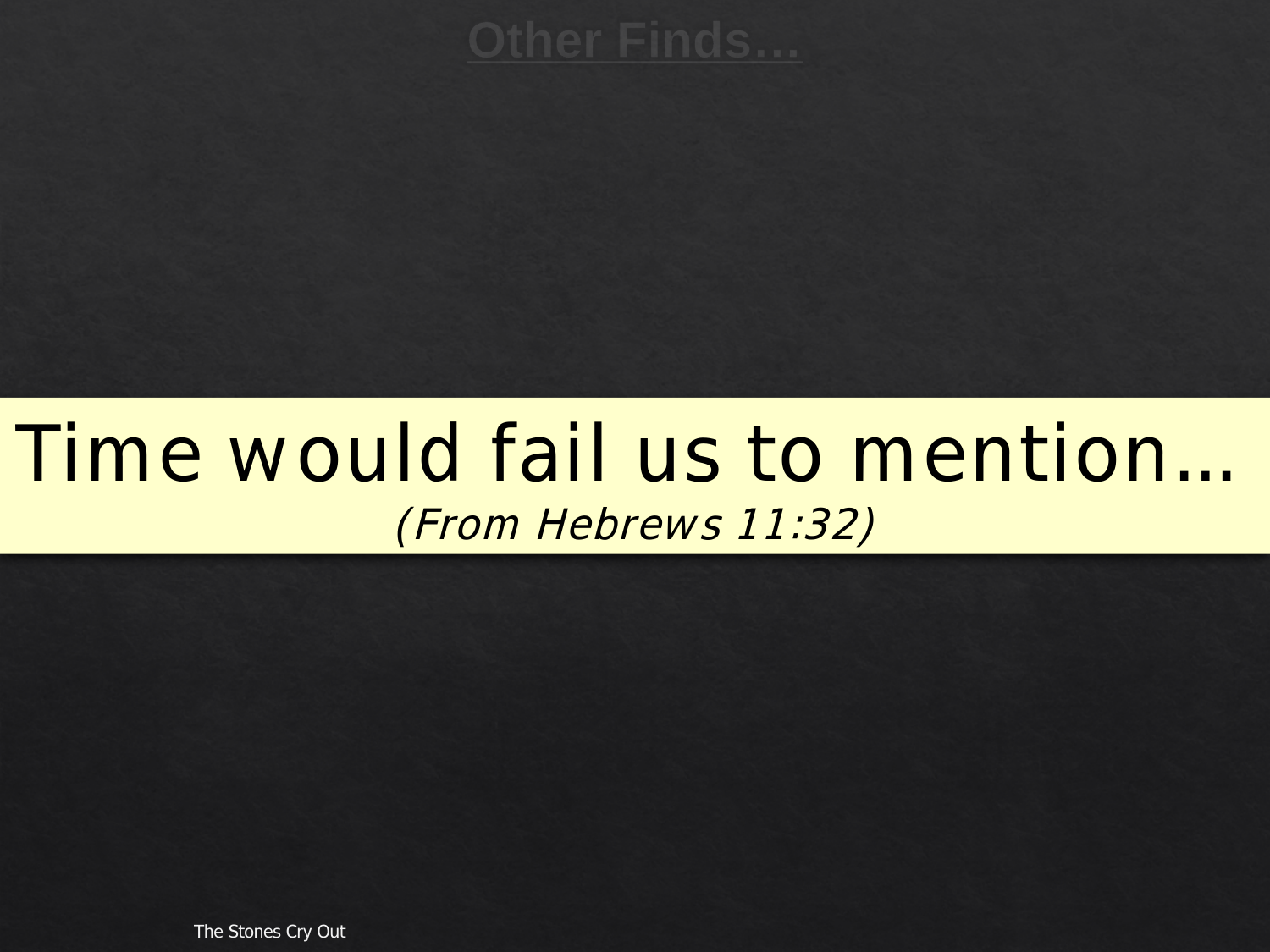

# Other Finds…
Time would fail us to mention…
(From Hebrews 11:32)
The Stones Cry Out